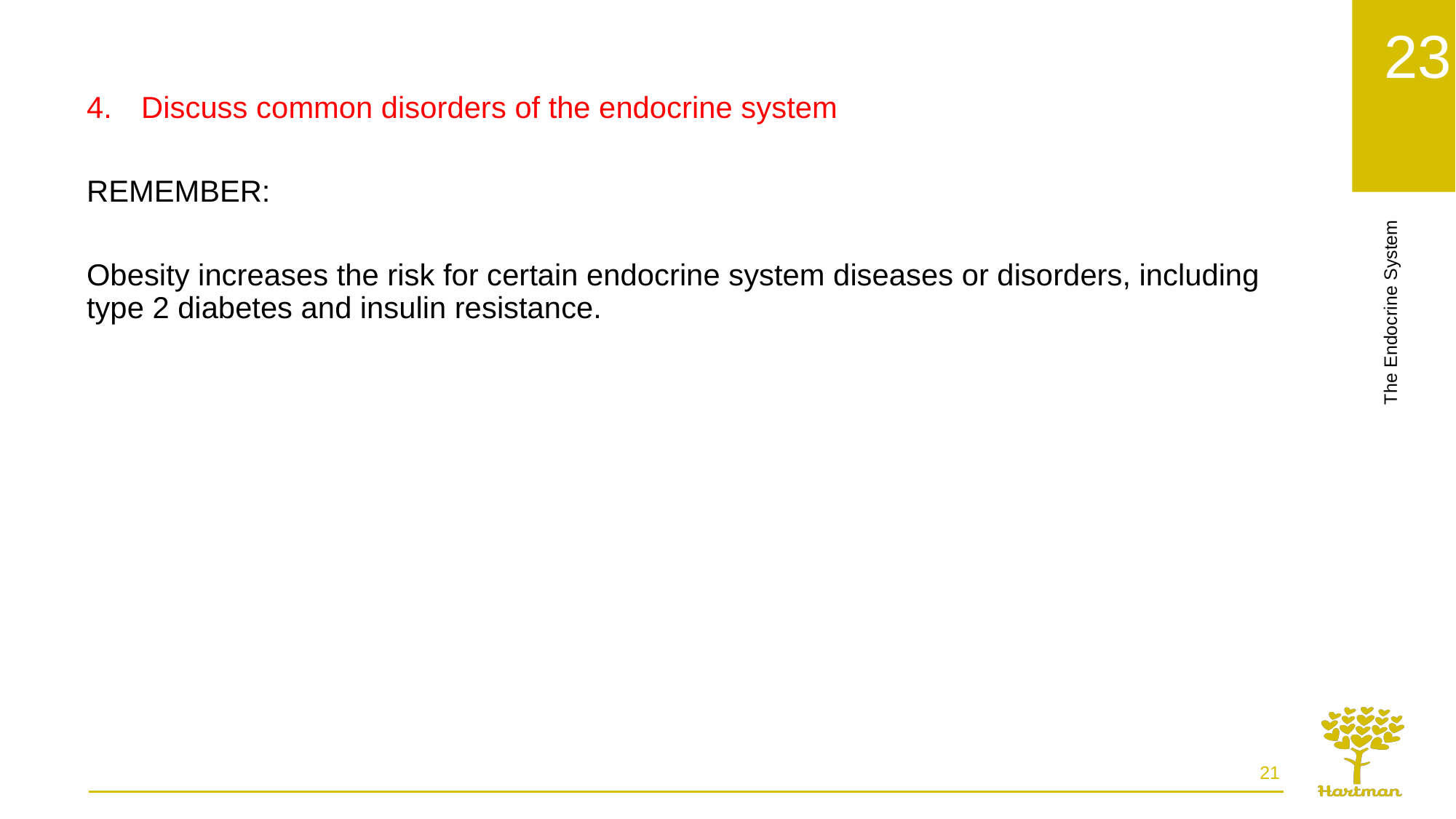

Discuss common disorders of the endocrine system

REMEMBER:

Obesity increases the risk for certain endocrine system diseases or disorders, including type 2 diabetes and insulin resistance.

21